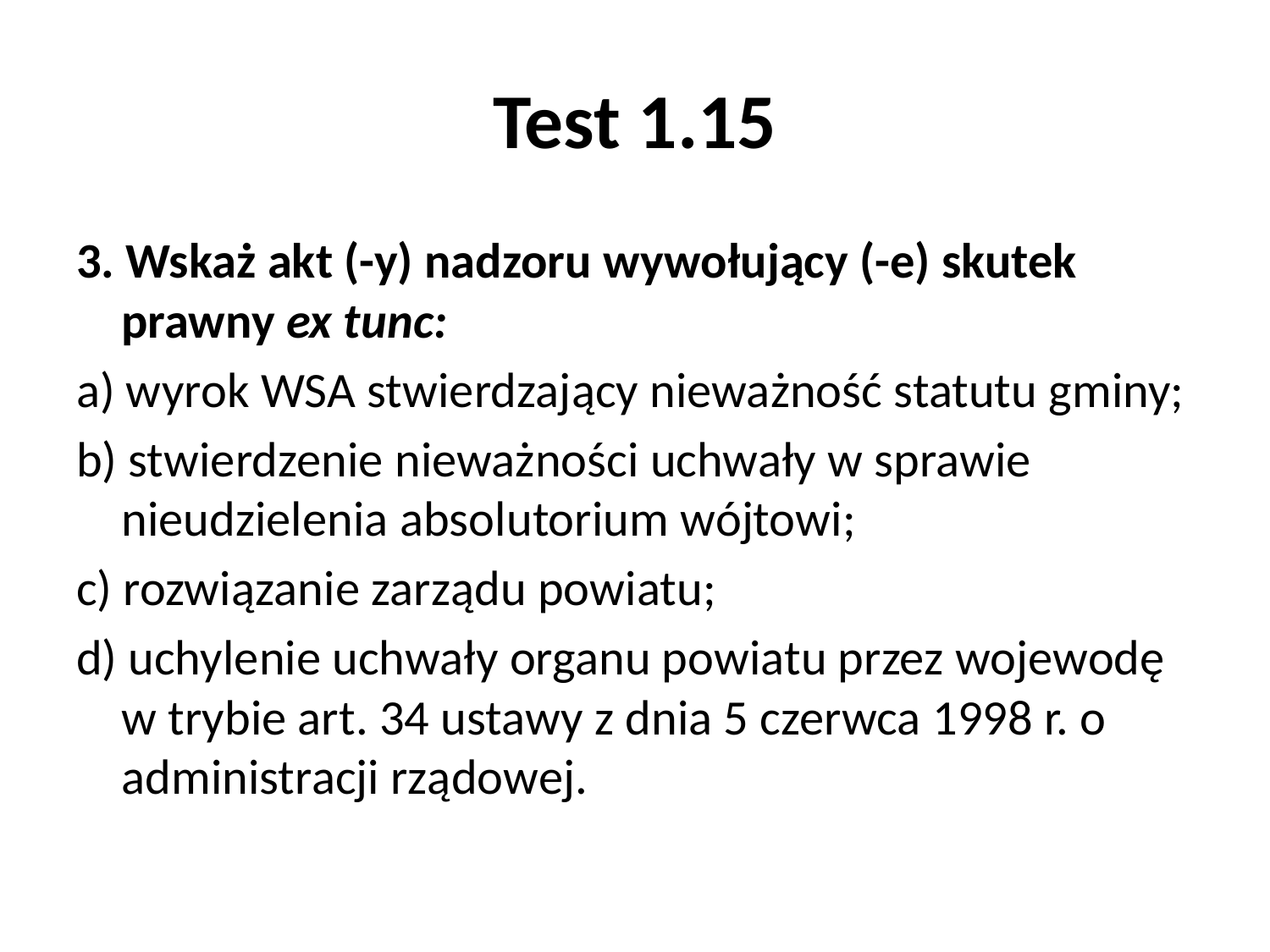

# Test 1.15
3. Wskaż akt (-y) nadzoru wywołujący (-e) skutek prawny ex tunc:
a) wyrok WSA stwierdzający nieważność statutu gminy;
b) stwierdzenie nieważności uchwały w sprawie nieudzielenia absolutorium wójtowi;
c) rozwiązanie zarządu powiatu;
d) uchylenie uchwały organu powiatu przez wojewodę w trybie art. 34 ustawy z dnia 5 czerwca 1998 r. o administracji rządowej.